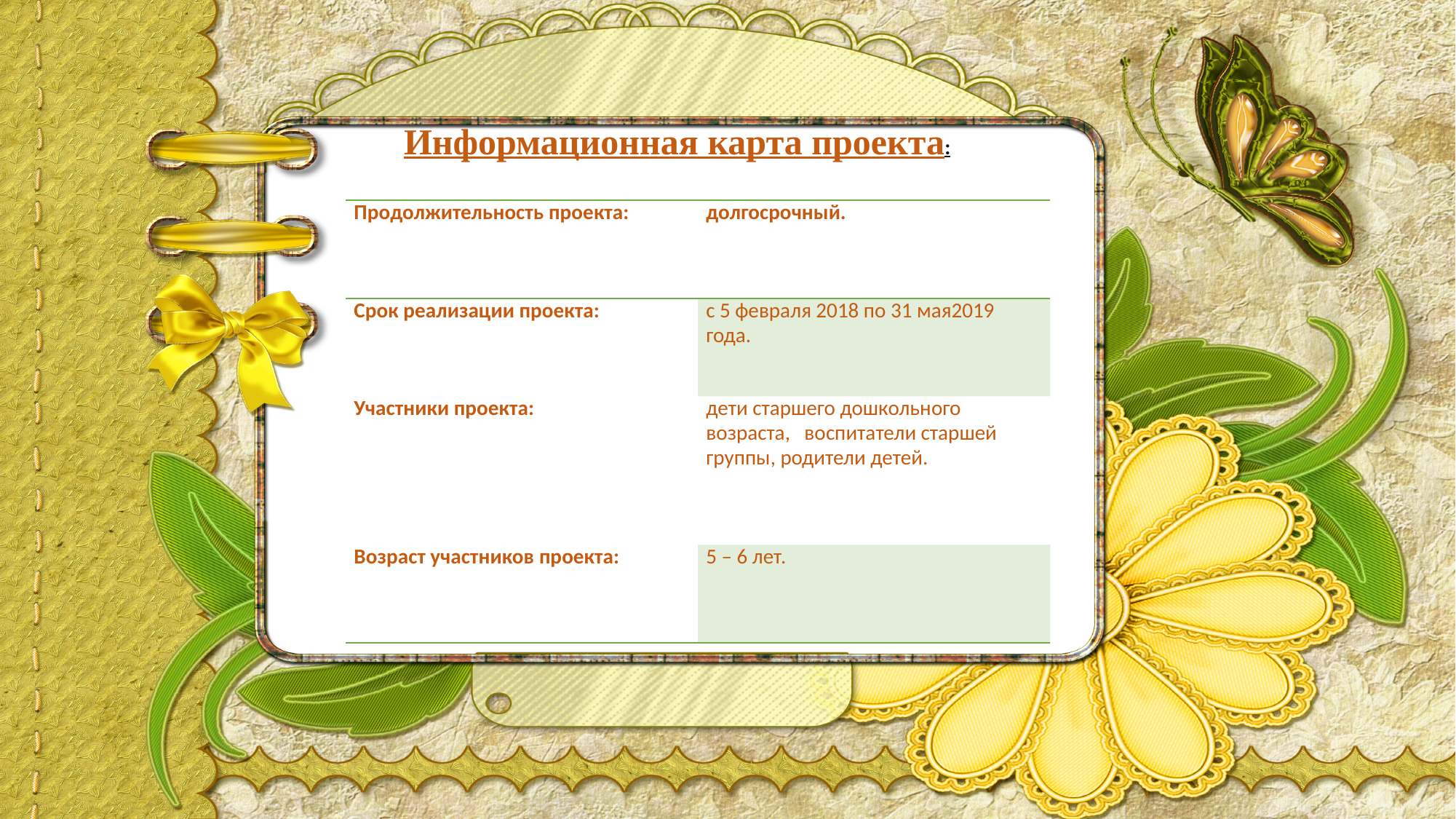

Информационная карта проекта:

| Продолжительность проекта: | долгосрочный. |
| --- | --- |
| Срок реализации проекта: | с 5 февраля 2018 по 31 мая2019 года. |
| Участники проекта: | дети старшего дошкольного возраста, воспитатели старшей группы, родители детей. |
| Возраст участников проекта: | 5 – 6 лет. |